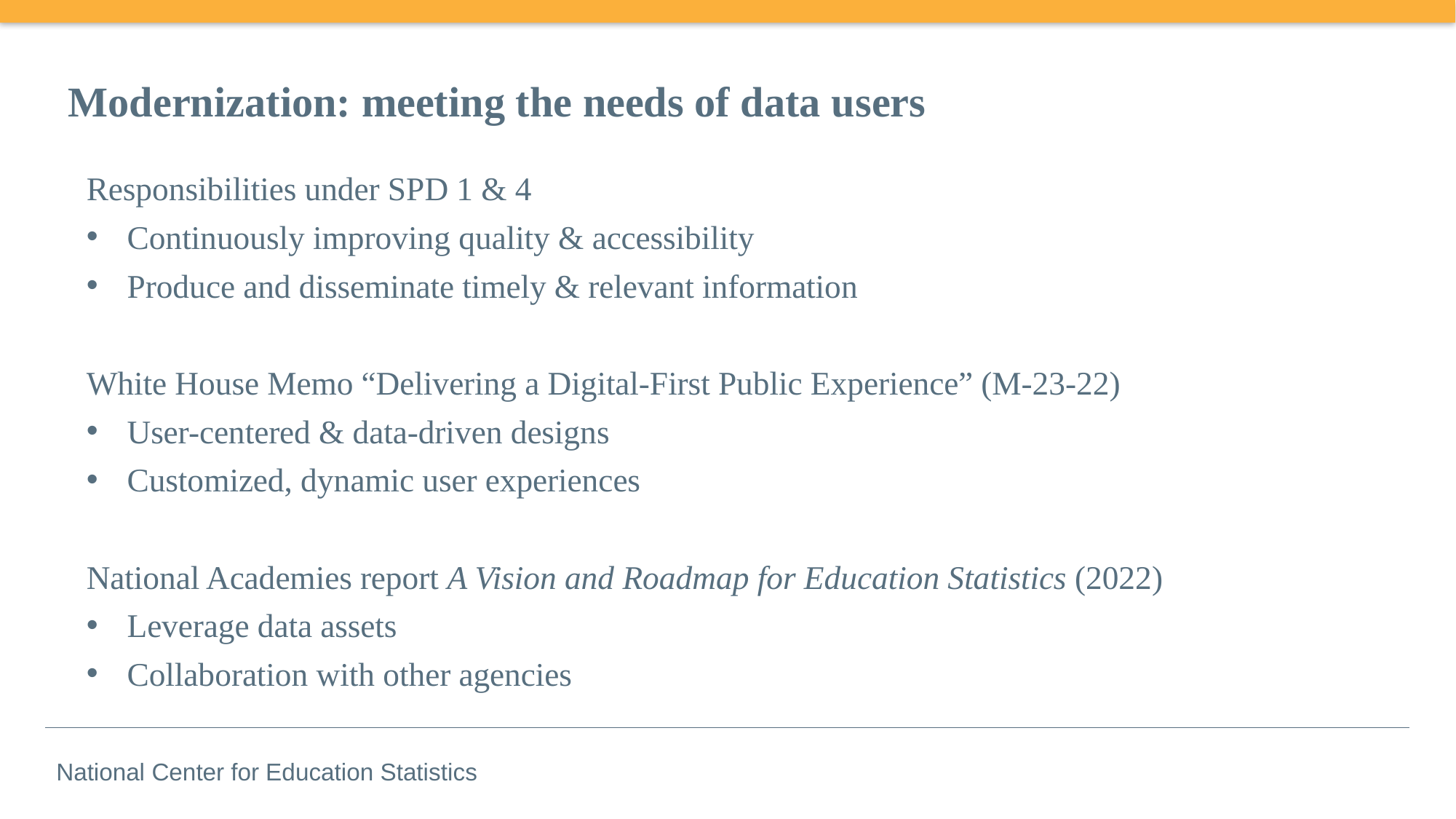

# Modernization: meeting the needs of data users
Responsibilities under SPD 1 & 4
Continuously improving quality & accessibility
Produce and disseminate timely & relevant information

White House Memo “Delivering a Digital-First Public Experience” (M-23-22)
User-centered & data-driven designs
Customized, dynamic user experiences

National Academies report A Vision and Roadmap for Education Statistics (2022)
Leverage data assets
Collaboration with other agencies